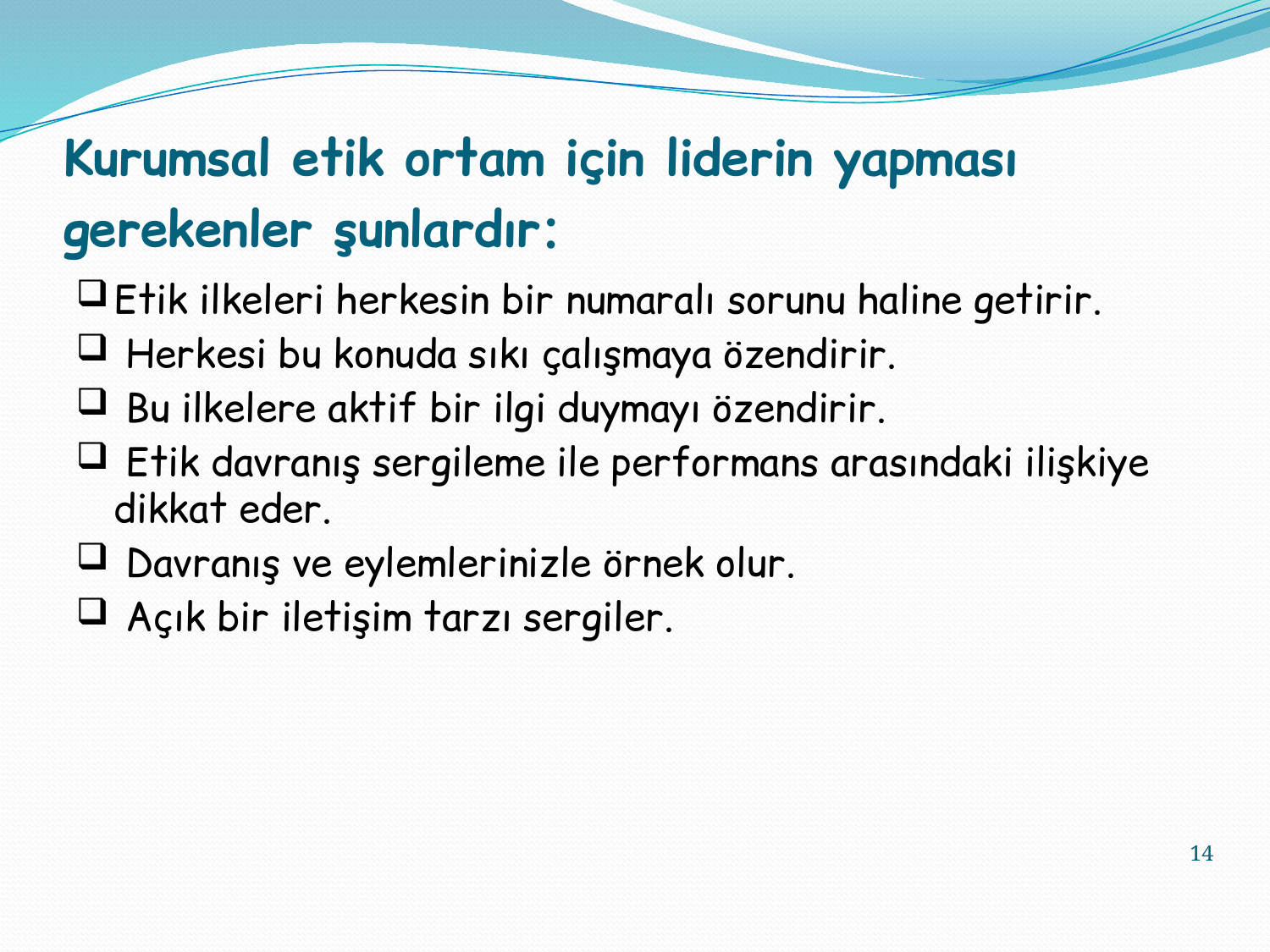

# Kurumsal etik ortam için liderin yapması gerekenler şunlardır:
Etik ilkeleri herkesin bir numaralı sorunu haline getirir.
 Herkesi bu konuda sıkı çalışmaya özendirir.
 Bu ilkelere aktif bir ilgi duymayı özendirir.
 Etik davranış sergileme ile performans arasındaki ilişkiye dikkat eder.
 Davranış ve eylemlerinizle örnek olur.
 Açık bir iletişim tarzı sergiler.

14